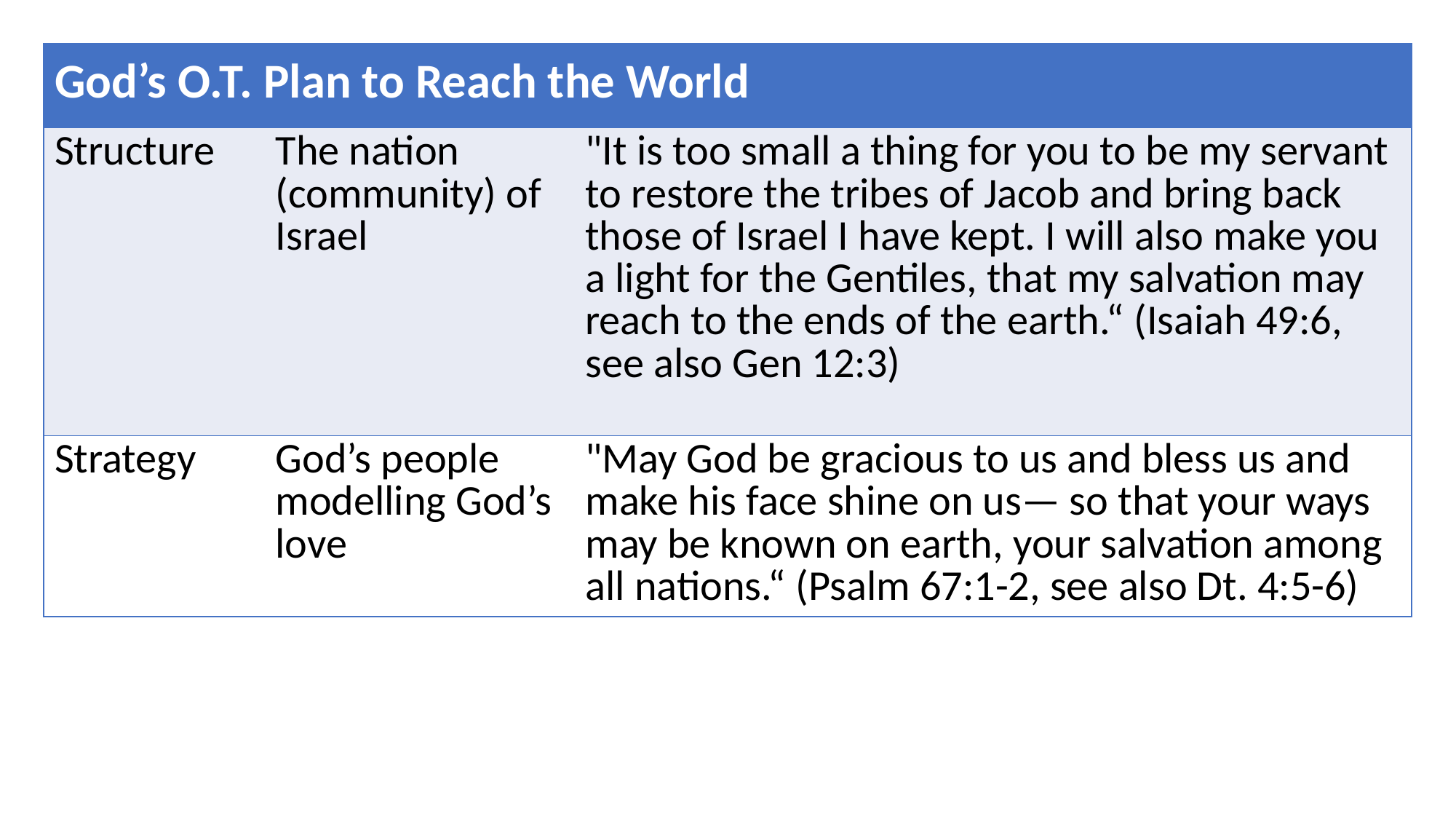

| God’s O.T. Plan to Reach the World |  |  |
| --- | --- | --- |
| Structure | The nation (community) of Israel | "It is too small a thing for you to be my servant to restore the tribes of Jacob and bring back those of Israel I have kept. I will also make you a light for the Gentiles, that my salvation may reach to the ends of the earth.“ (Isaiah 49:6, see also Gen 12:3) |
| Strategy | God’s people modelling God’s love | "May God be gracious to us and bless us and make his face shine on us— so that your ways may be known on earth, your salvation among all nations.“ (Psalm 67:1-2, see also Dt. 4:5-6) |